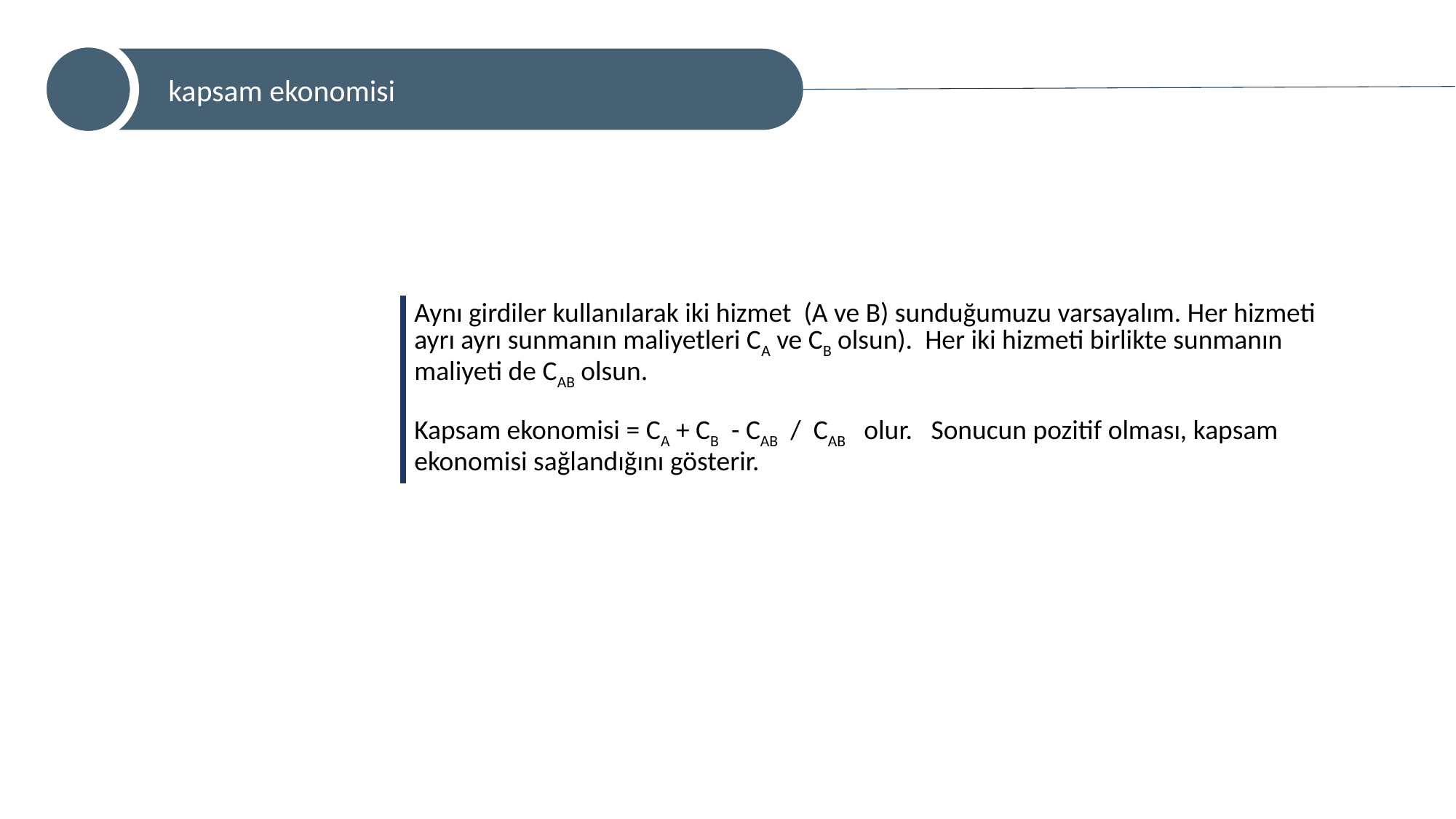

kapsam ekonomisi
|  | Aynı girdiler kullanılarak iki hizmet (A ve B) sunduğumuzu varsayalım. Her hizmeti ayrı ayrı sunmanın maliyetleri CA ve CB olsun). Her iki hizmeti birlikte sunmanın maliyeti de CAB olsun. Kapsam ekonomisi = CA + CB - CAB / CAB olur. Sonucun pozitif olması, kapsam ekonomisi sağlandığını gösterir. |
| --- | --- |